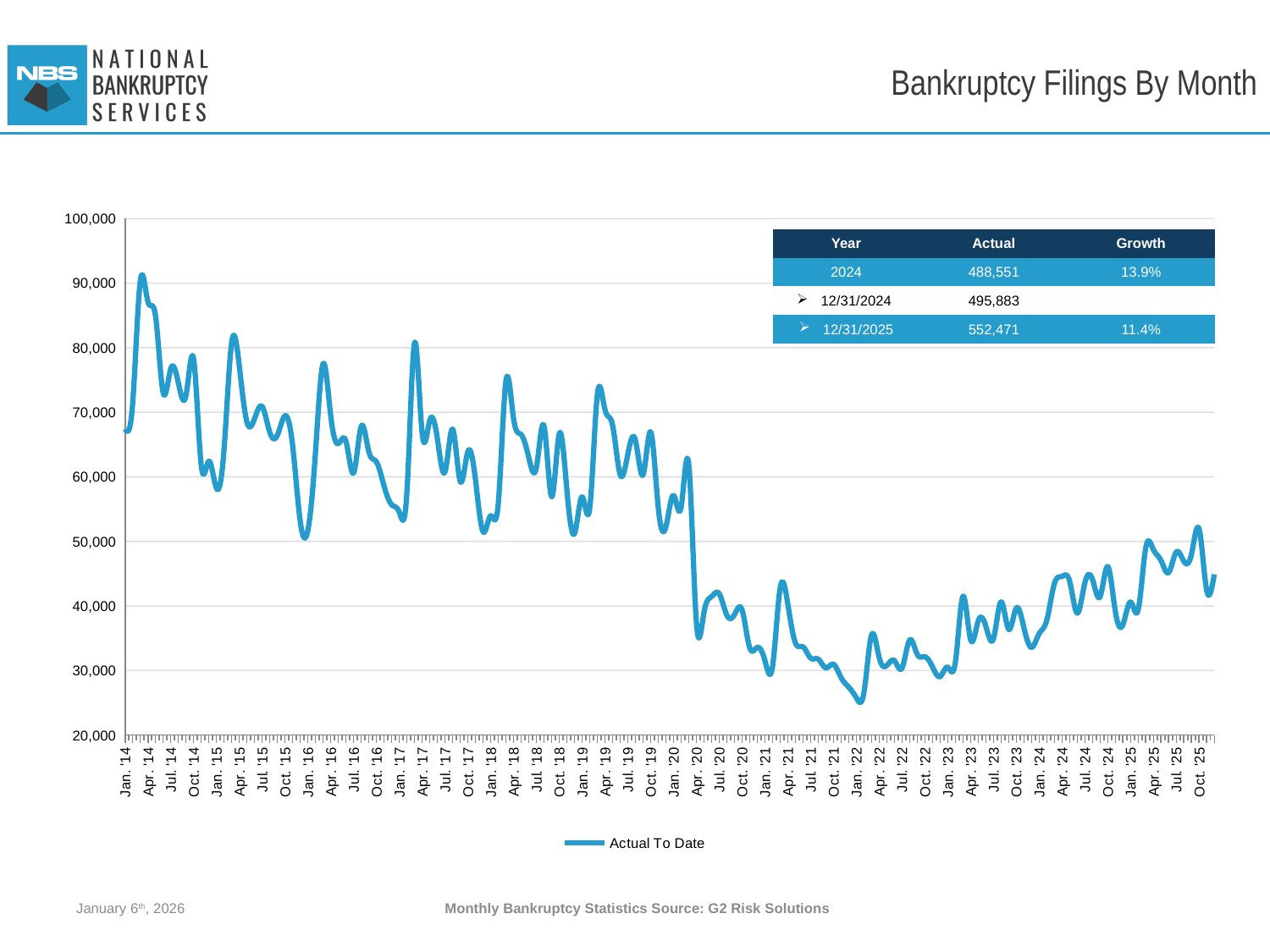

# Bankruptcy Filings By Month

[unsupported chart]

| Year | Actual | Growth |
| --- | --- | --- |
| 2024 | 488,551 | 13.9% |
| 12/31/2024 | 495,883 |  |
| 12/31/2025 | 552,471 | 11.4% |
January 6th, 2026
Monthly Bankruptcy Statistics Source: G2 Risk Solutions